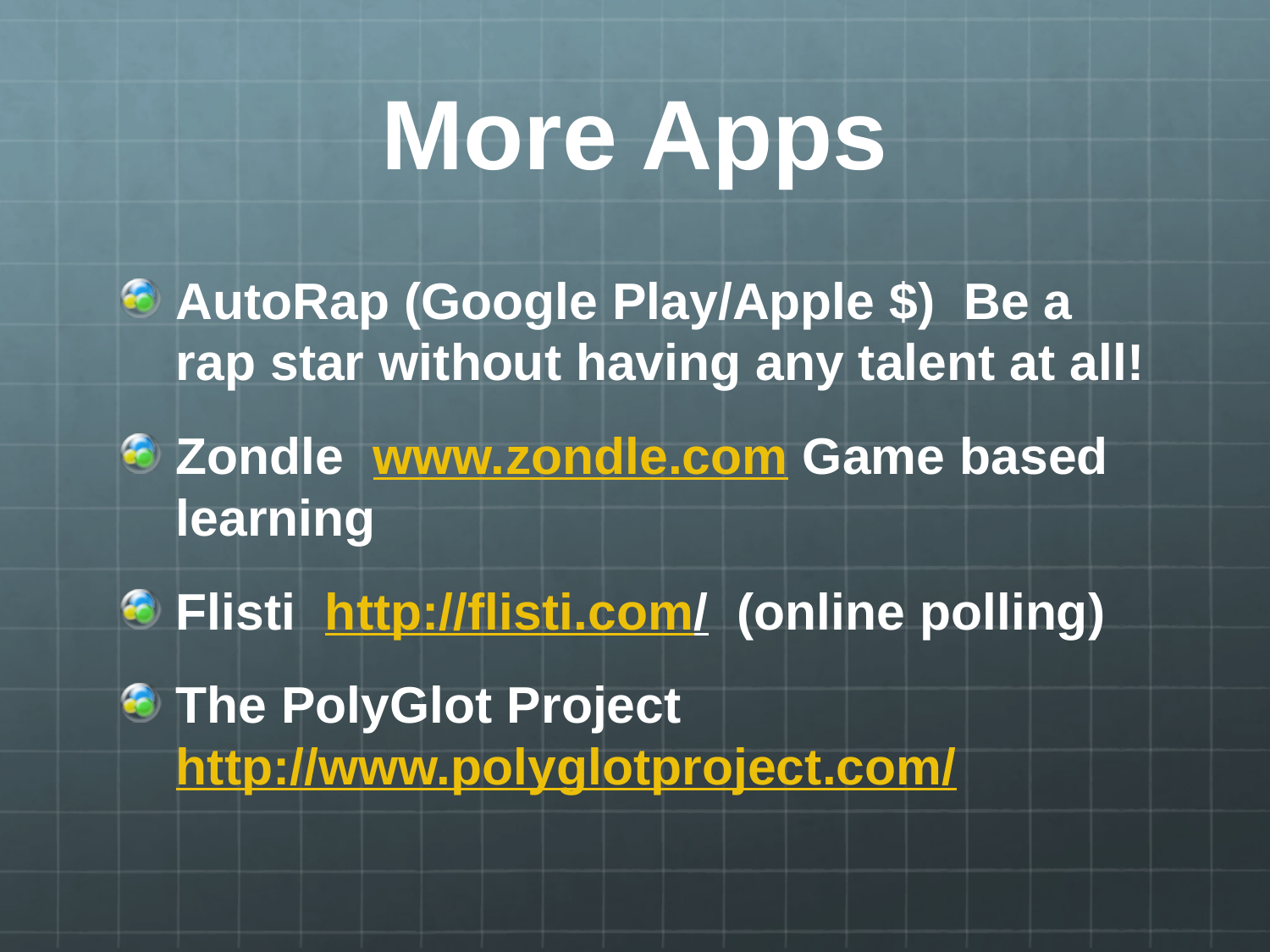

# More Apps
AutoRap (Google Play/Apple $)  Be a rap star without having any talent at all!
Zondle  www.zondle.com Game based learning
Flisti  http://flisti.com/  (online polling)
The PolyGlot Project http://www.polyglotproject.com/